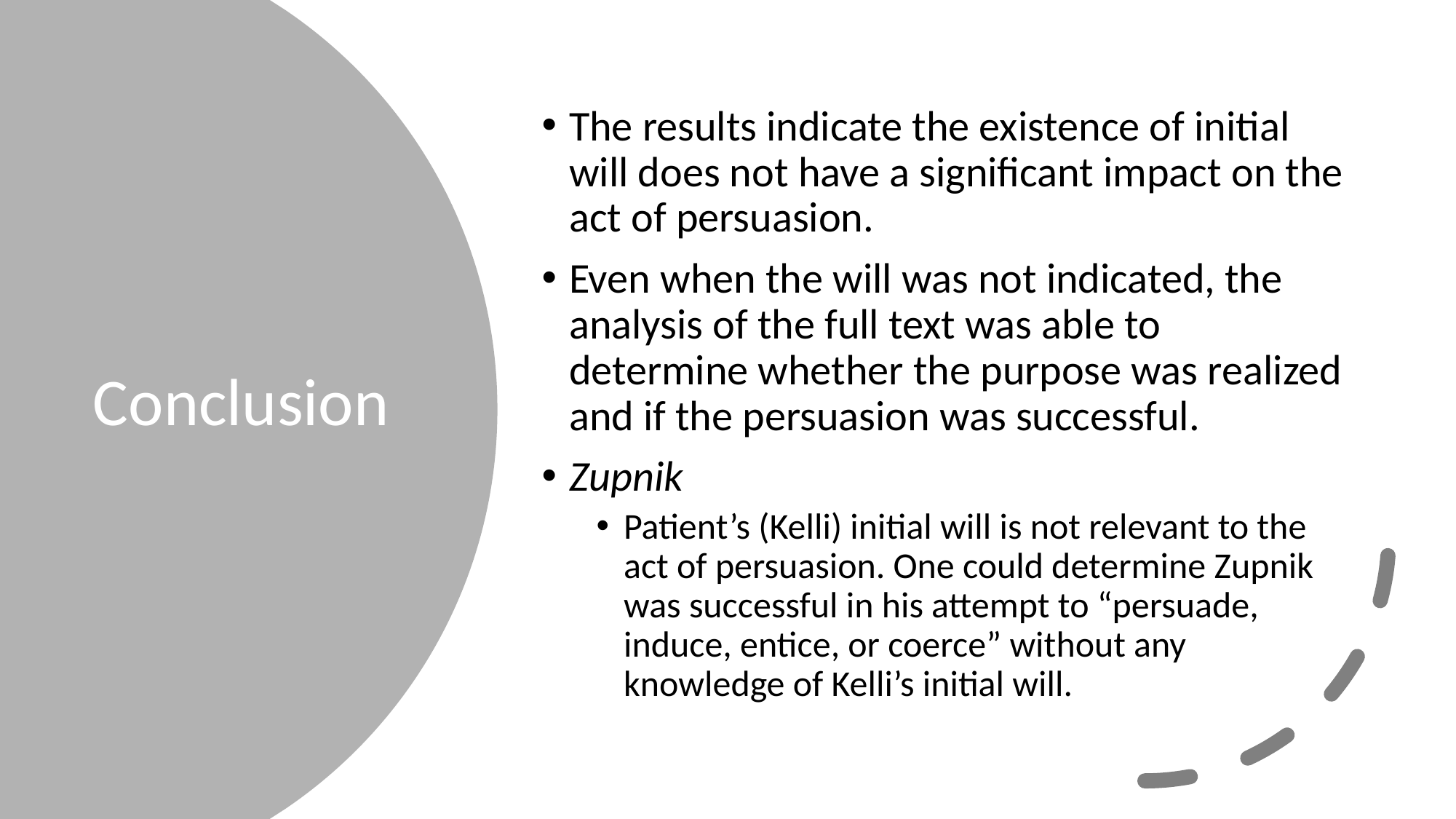

The results indicate the existence of initial will does not have a significant impact on the act of persuasion.
Even when the will was not indicated, the analysis of the full text was able to determine whether the purpose was realized and if the persuasion was successful.
Zupnik
Patient’s (Kelli) initial will is not relevant to the act of persuasion. One could determine Zupnik was successful in his attempt to “persuade, induce, entice, or coerce” without any knowledge of Kelli’s initial will.
# Conclusion